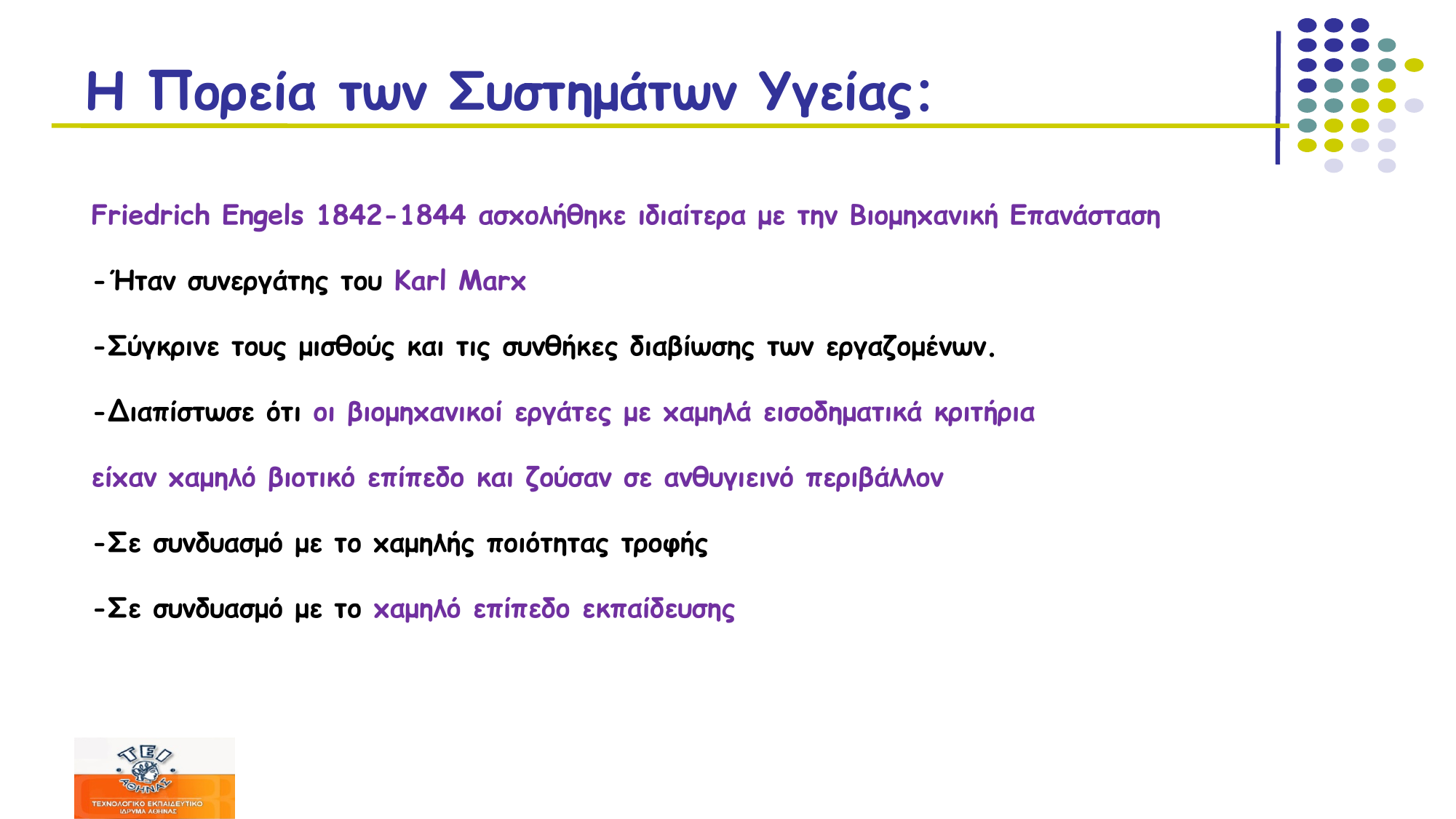

# Η Πορεία των Συστημάτων Υγείας:
Friedrich Engels 1842-1844 ασχολήθηκε ιδιαίτερα με την Βιομηχανική Επανάσταση
-Ήταν συνεργάτης του Karl Marx
-Σύγκρινε τους μισθούς και τις συνθήκες διαβίωσης των εργαζομένων.
-Διαπίστωσε ότι οι βιομηχανικοί εργάτες με χαμηλά εισοδηματικά κριτήρια
είχαν χαμηλό βιοτικό επίπεδο και ζούσαν σε ανθυγιεινό περιβάλλον
-Σε συνδυασμό με το χαμηλής ποιότητας τροφής
-Σε συνδυασμό με το χαμηλό επίπεδο εκπαίδευσης